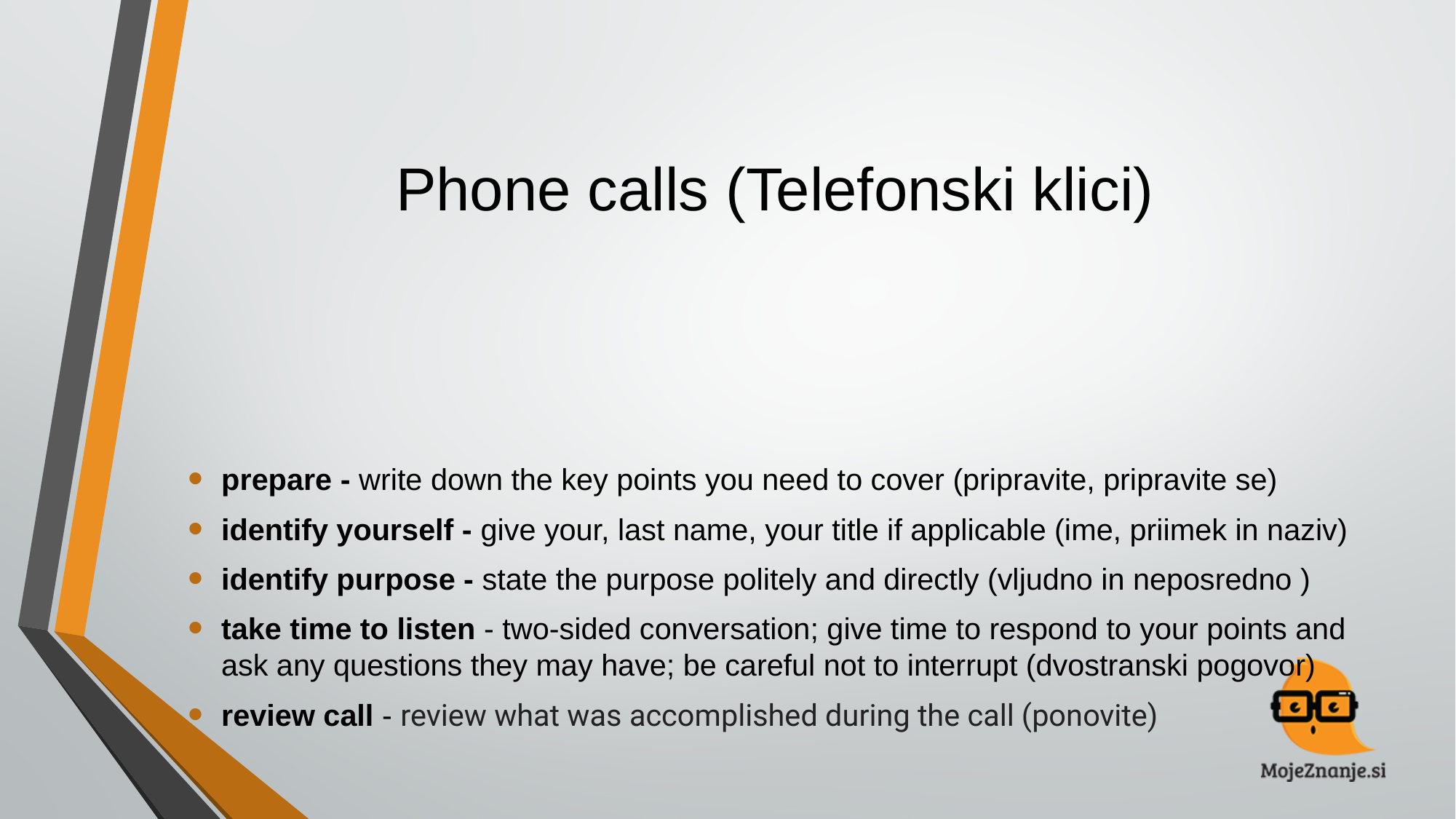

# Phone calls (Telefonski klici)
prepare - write down the key points you need to cover (pripravite, pripravite se)
identify yourself - give your, last name, your title if applicable (ime, priimek in naziv)
identify purpose - state the purpose politely and directly (vljudno in neposredno )
take time to listen - two-sided conversation; give time to respond to your points and ask any questions they may have; be careful not to interrupt (dvostranski pogovor)
review call - review what was accomplished during the call (ponovite)